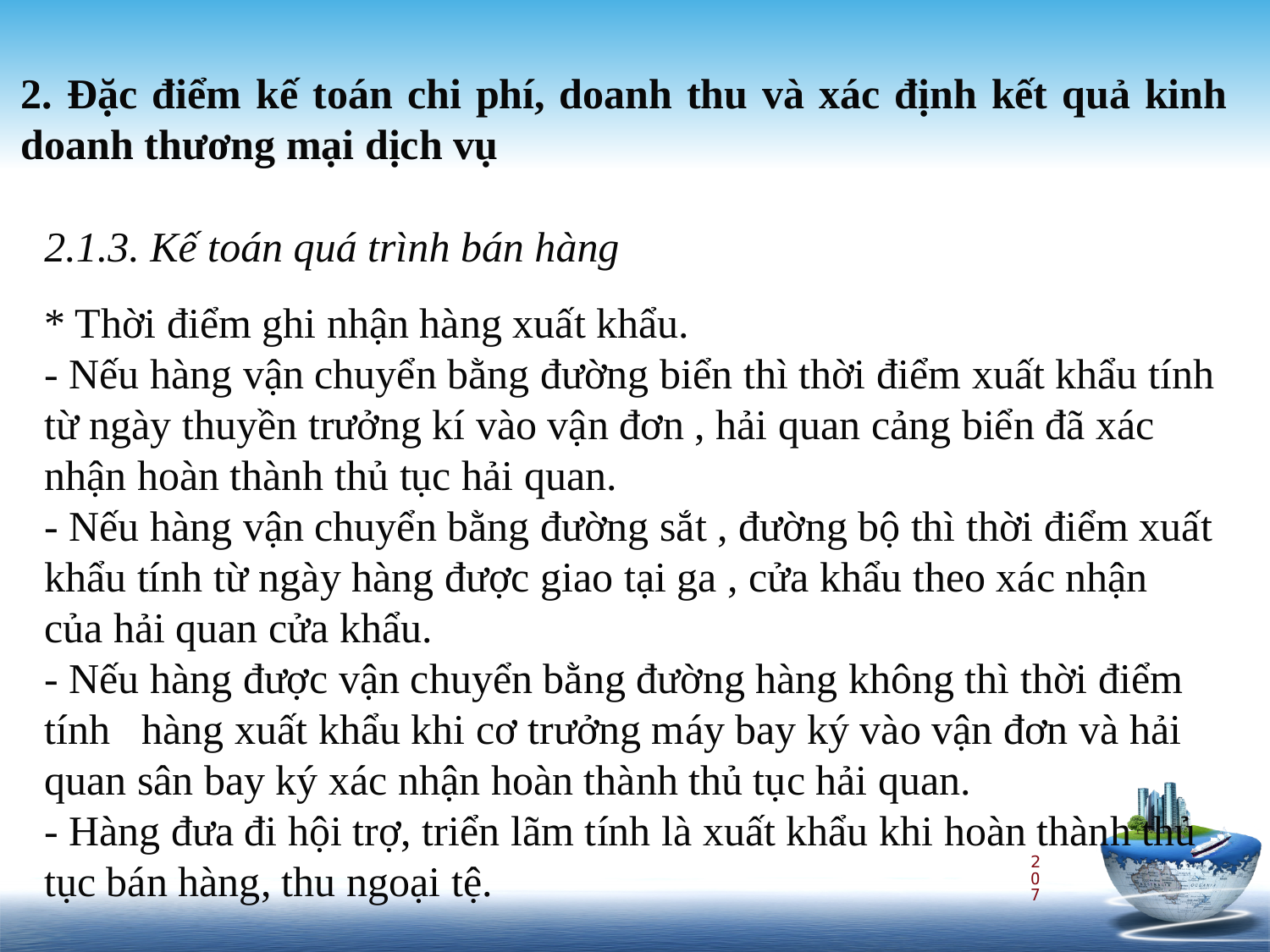

2. Đặc điểm kế toán chi phí, doanh thu và xác định kết quả kinh doanh thương mại dịch vụ
2.1.3. Kế toán quá trình bán hàng
* Thời điểm ghi nhận hàng xuất khẩu.
- Nếu hàng vận chuyển bằng đường biển thì thời điểm xuất khẩu tính từ ngày thuyền trưởng kí vào vận đơn , hải quan cảng biển đã xác nhận hoàn thành thủ tục hải quan.
- Nếu hàng vận chuyển bằng đường sắt , đường bộ thì thời điểm xuất khẩu tính từ ngày hàng được giao tại ga , cửa khẩu theo xác nhận của hải quan cửa khẩu.
- Nếu hàng được vận chuyển bằng đường hàng không thì thời điểm tính   hàng xuất khẩu khi cơ trưởng máy bay ký vào vận đơn và hải quan sân bay ký xác nhận hoàn thành thủ tục hải quan.
- Hàng đưa đi hội trợ, triển lãm tính là xuất khẩu khi hoàn thành thủ tục bán hàng, thu ngoại tệ.
207